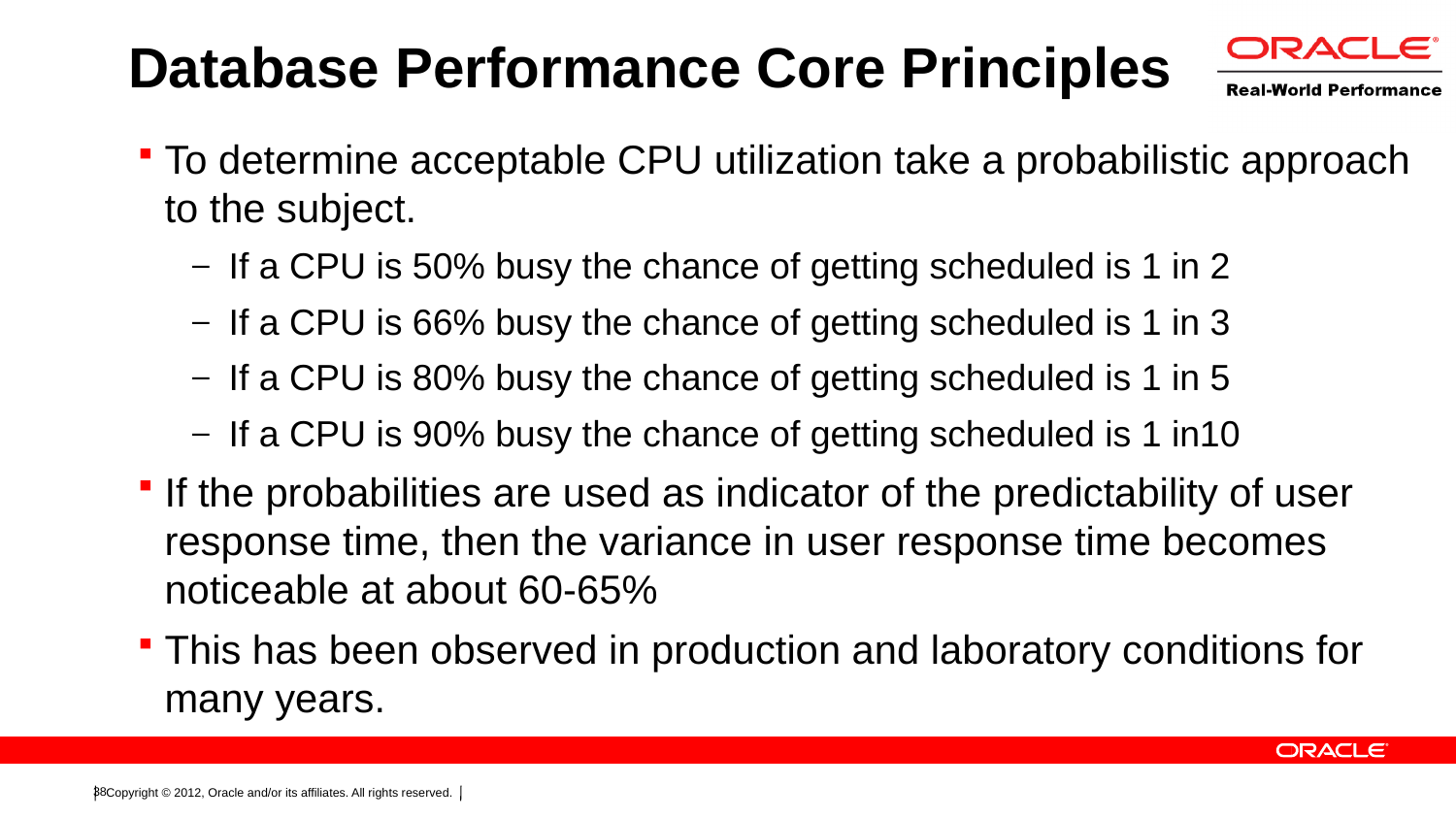

# Database Performance Core Principles
To determine acceptable CPU utilization take a probabilistic approach to the subject.
If a CPU is 50% busy the chance of getting scheduled is 1 in 2
If a CPU is 66% busy the chance of getting scheduled is 1 in 3
If a CPU is 80% busy the chance of getting scheduled is 1 in 5
If a CPU is 90% busy the chance of getting scheduled is 1 in10
If the probabilities are used as indicator of the predictability of user response time, then the variance in user response time becomes noticeable at about 60-65%
This has been observed in production and laboratory conditions for many years.